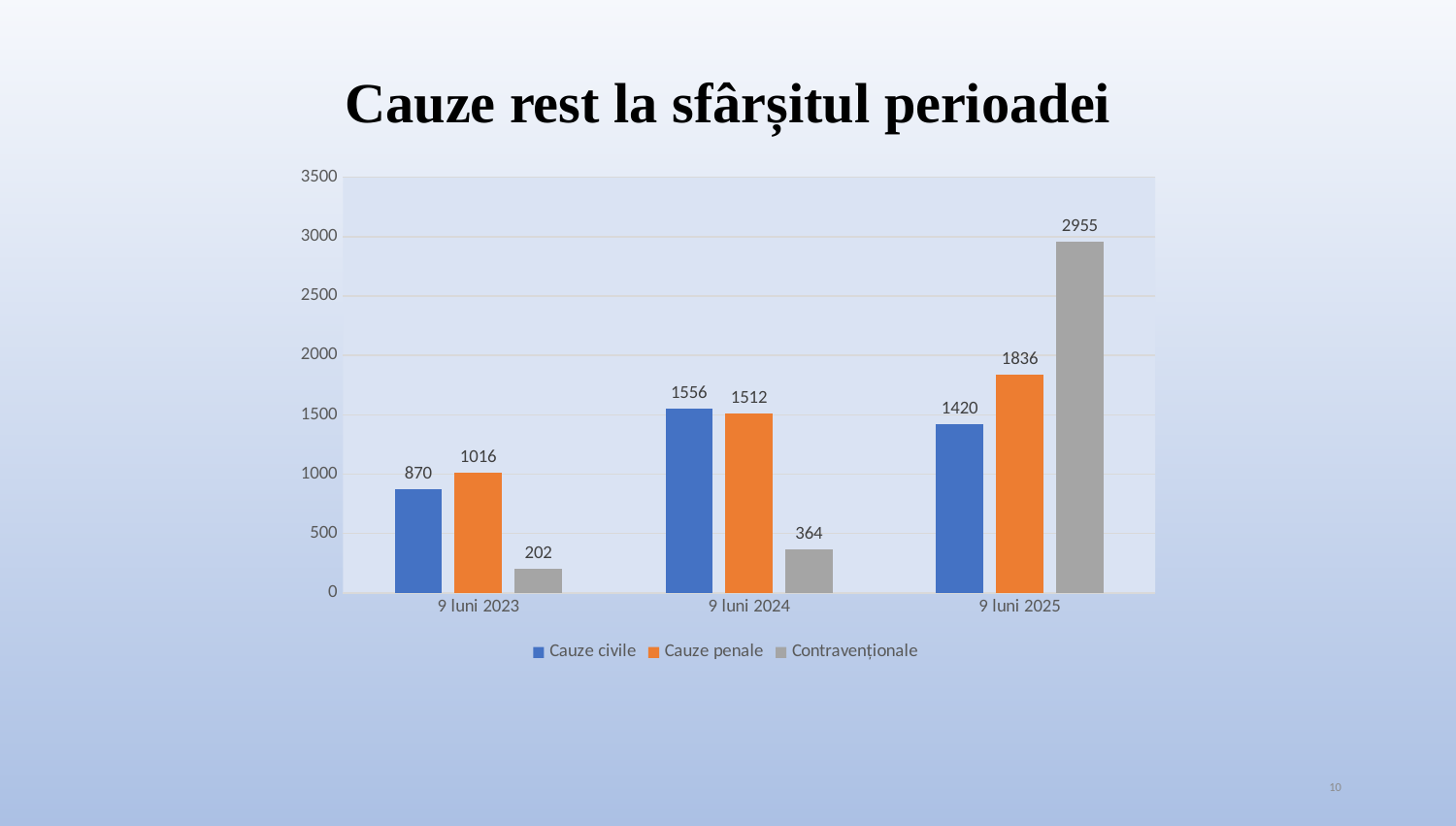

Cauze rest la sfârșitul perioadei

### Chart

| Category | Cauze civile | Cauze penale | Contravenționale  |
|---|---|---|---|
| 9 luni 2023 | 870.0 | 1016.0 | 202.0 |
| 9 luni 2024 | 1556.0 | 1512.0 | 364.0 |
| 9 luni 2025 | 1420.0 | 1836.0 | 2955.0 |
10